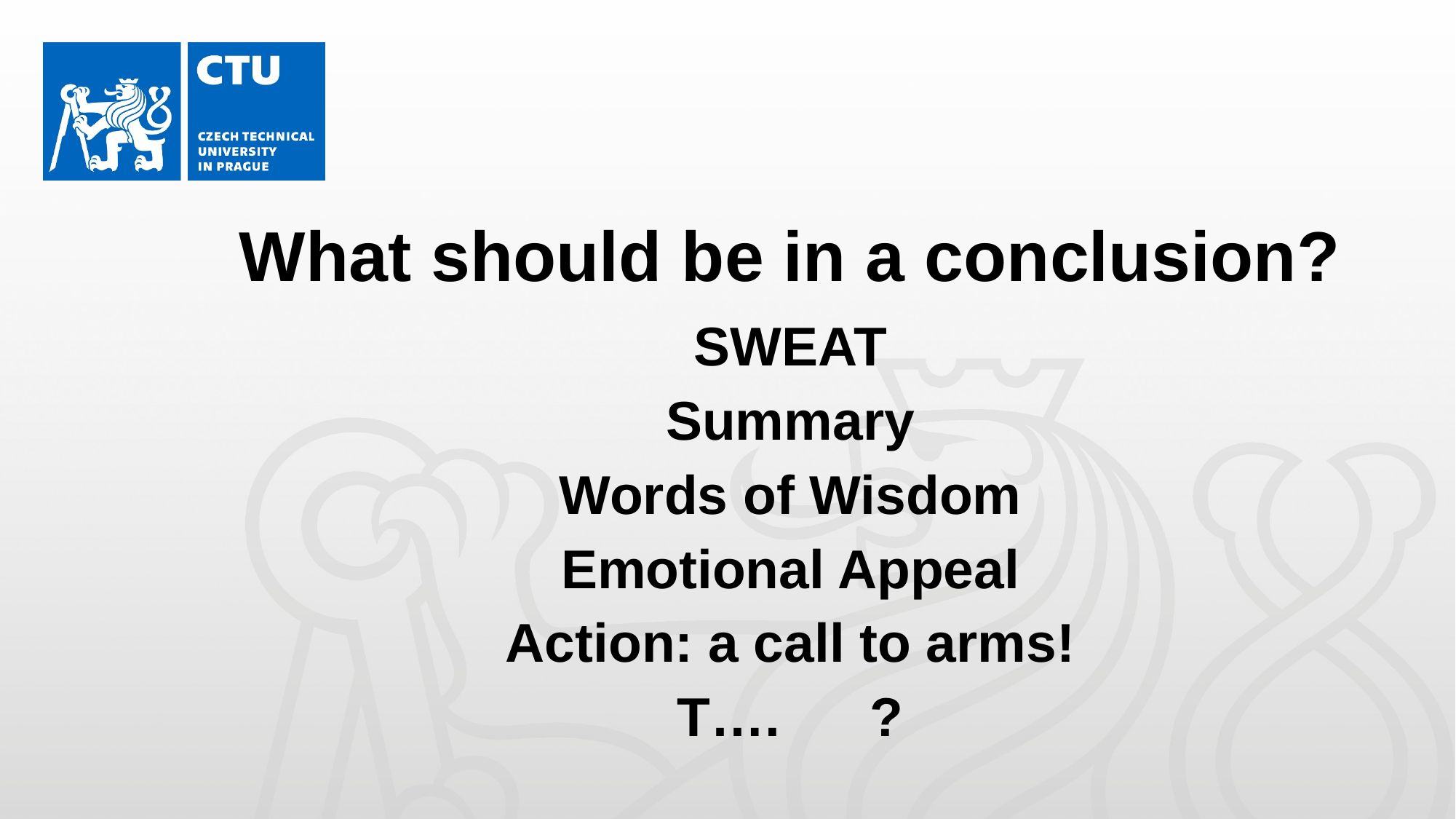

# What should be in a conclusion?
SWEAT
Summary
Words of Wisdom
Emotional Appeal
Action: a call to arms!
T….      ?